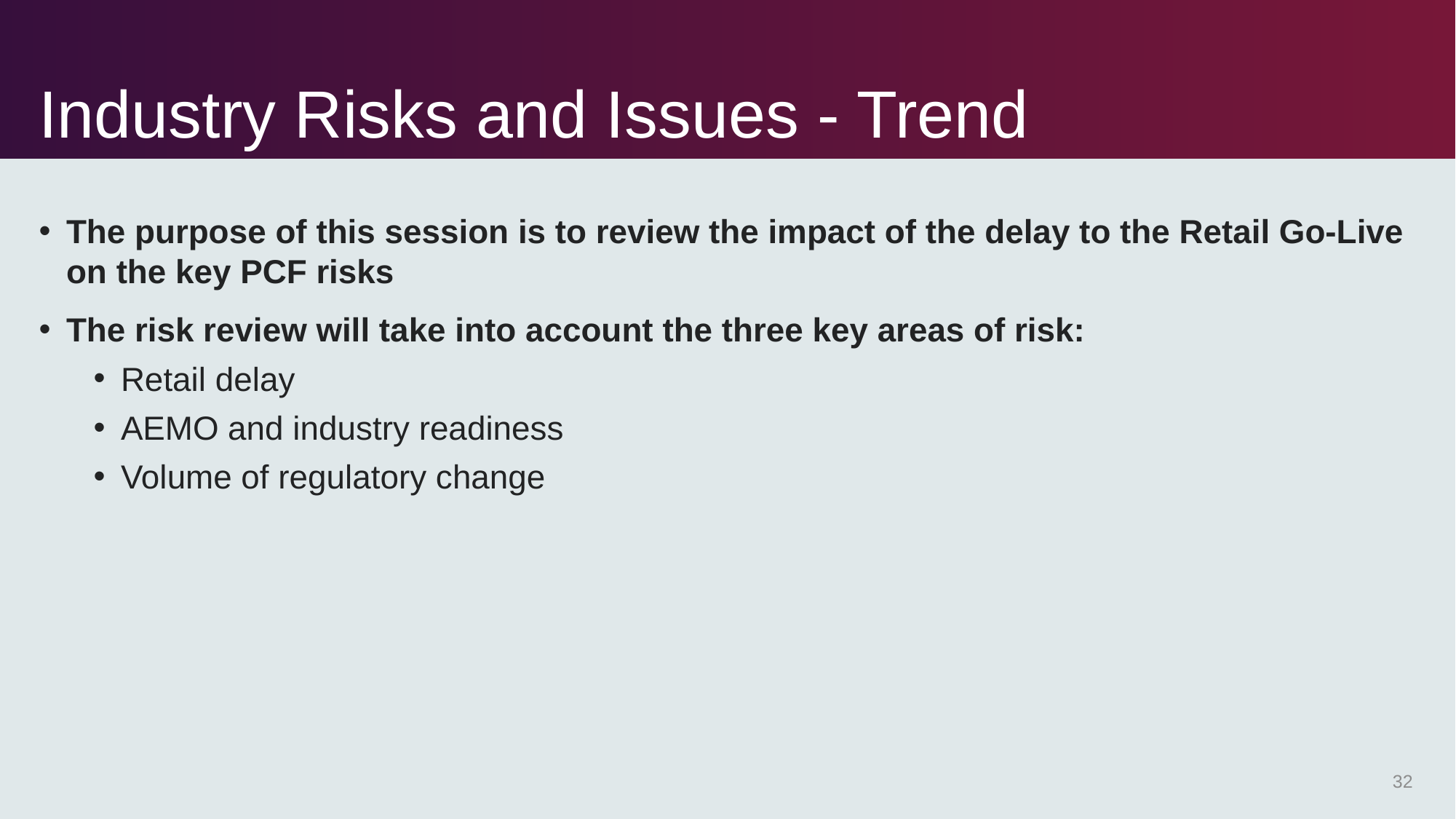

# Industry Risks and Issues - Trend
The purpose of this session is to review the impact of the delay to the Retail Go-Live on the key PCF risks
The risk review will take into account the three key areas of risk:
Retail delay
AEMO and industry readiness
Volume of regulatory change

32